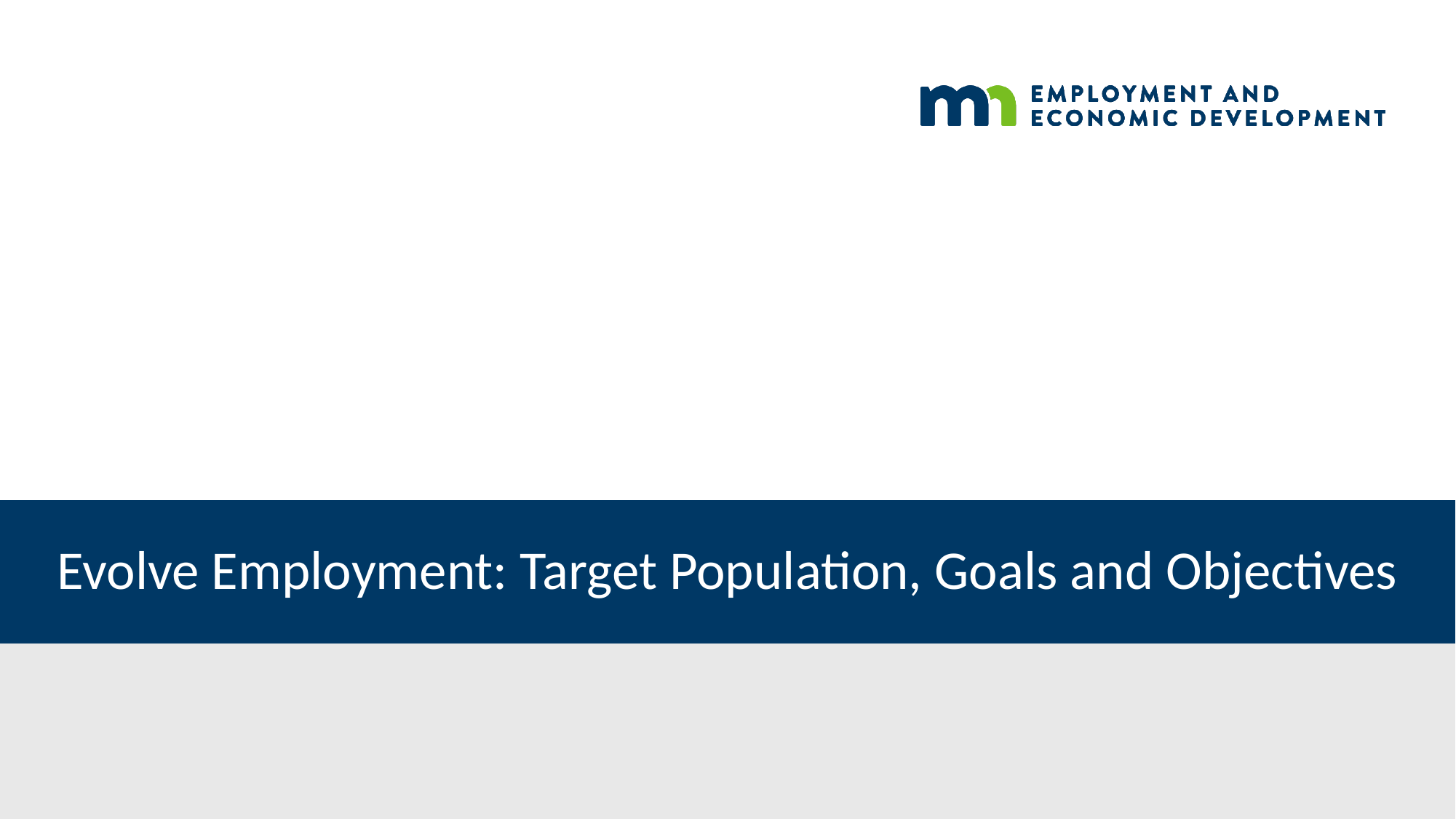

# Evolve Employment: Target Population, Goals and Objectives